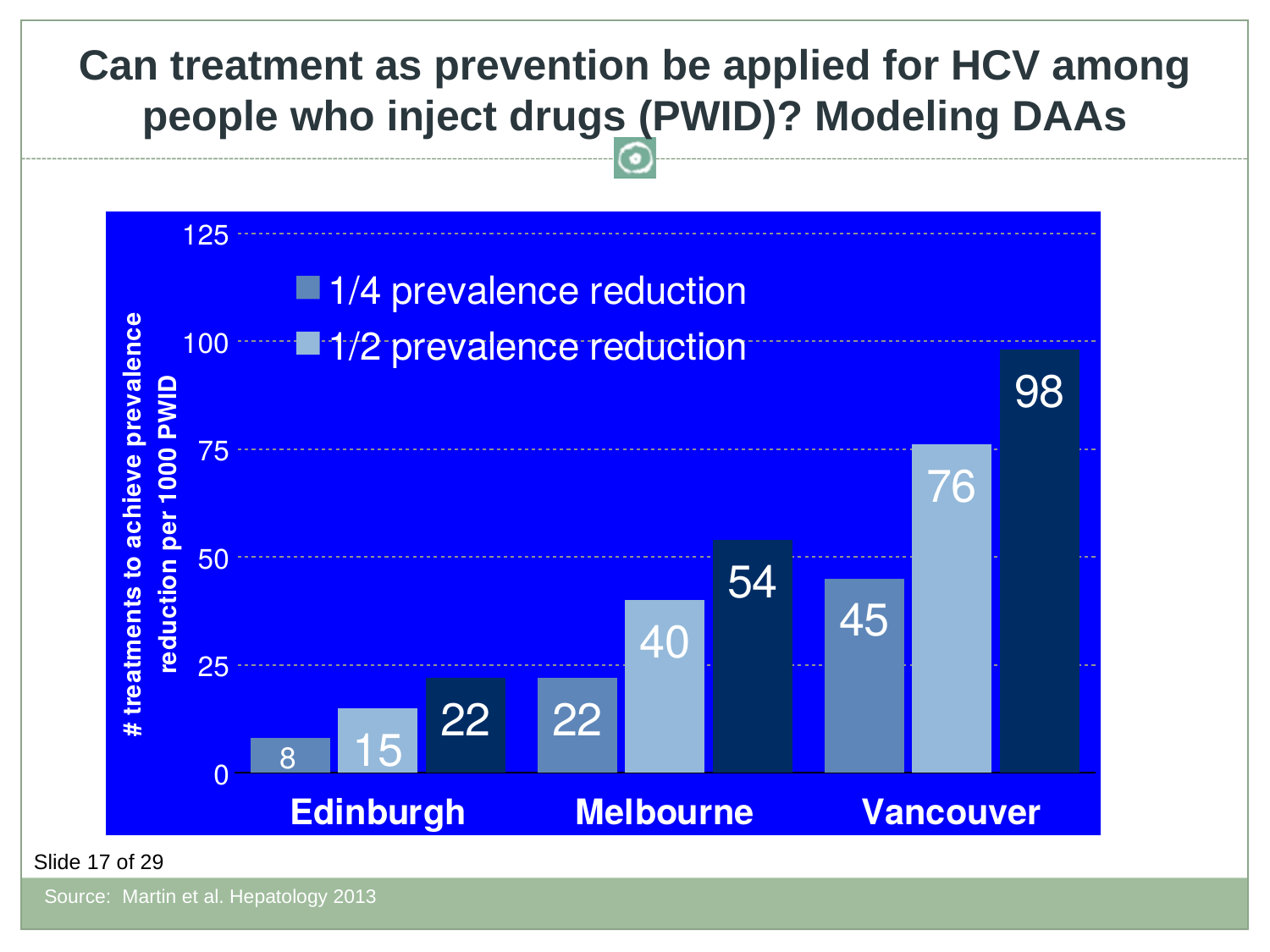

Can treatment as prevention be applied for HCV among people who inject drugs (PWID)? Modeling DAAs

### Chart:

| Category | 1/4 prevalence reduction | 1/2 prevalence reduction | 3/4 prevalence reduction |
|---|---|---|---|
| Edinburgh | 8.0 | 15.0 | 22.0 |
| Melbourne | 22.0 | 40.0 | 54.0 |
| Vancouver | 45.0 | 76.0 | 98.0 |
Source:  Martin et al. Hepatology 2013